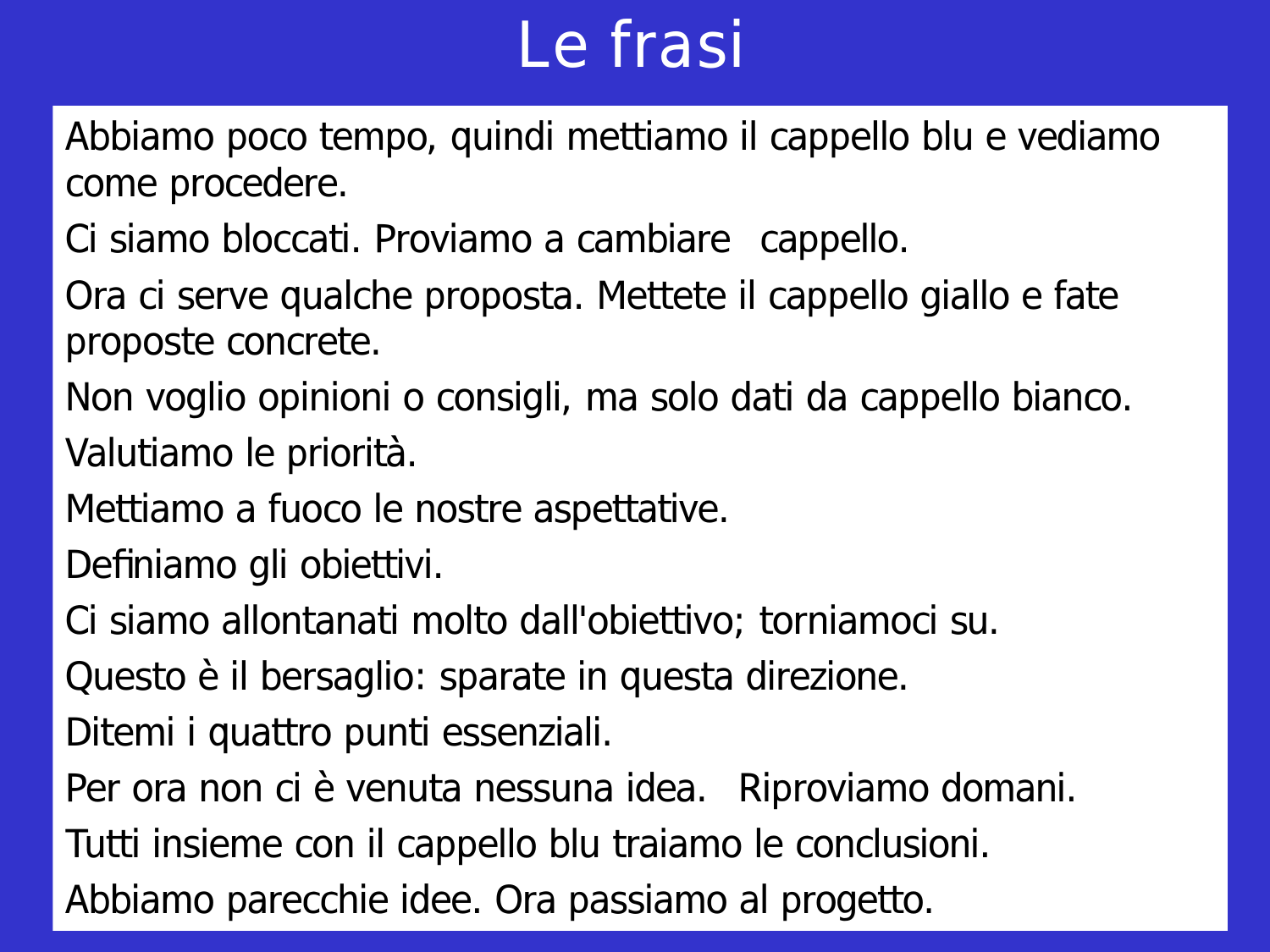

# Le frasi

Abbiamo poco tempo, quindi mettiamo il cappello blu e vediamo come procedere.
Ci siamo bloccati. Proviamo a cambiare	cappello.
Ora ci serve qualche proposta. Mettete il cappello giallo e fate proposte concrete.
Non voglio opinioni o consigli, ma solo dati da cappello bianco. Valutiamo le priorità.
Mettiamo a fuoco le nostre aspettative. Definiamo gli obiettivi.
Ci siamo allontanati molto dall'obiettivo; torniamoci su. Questo è il bersaglio: sparate in questa direzione.
Ditemi i quattro punti essenziali.
Per ora non ci è venuta nessuna idea.	Riproviamo domani. Tutti insieme con il cappello blu traiamo le conclusioni.
Abbiamo parecchie idee. Ora passiamo al progetto.